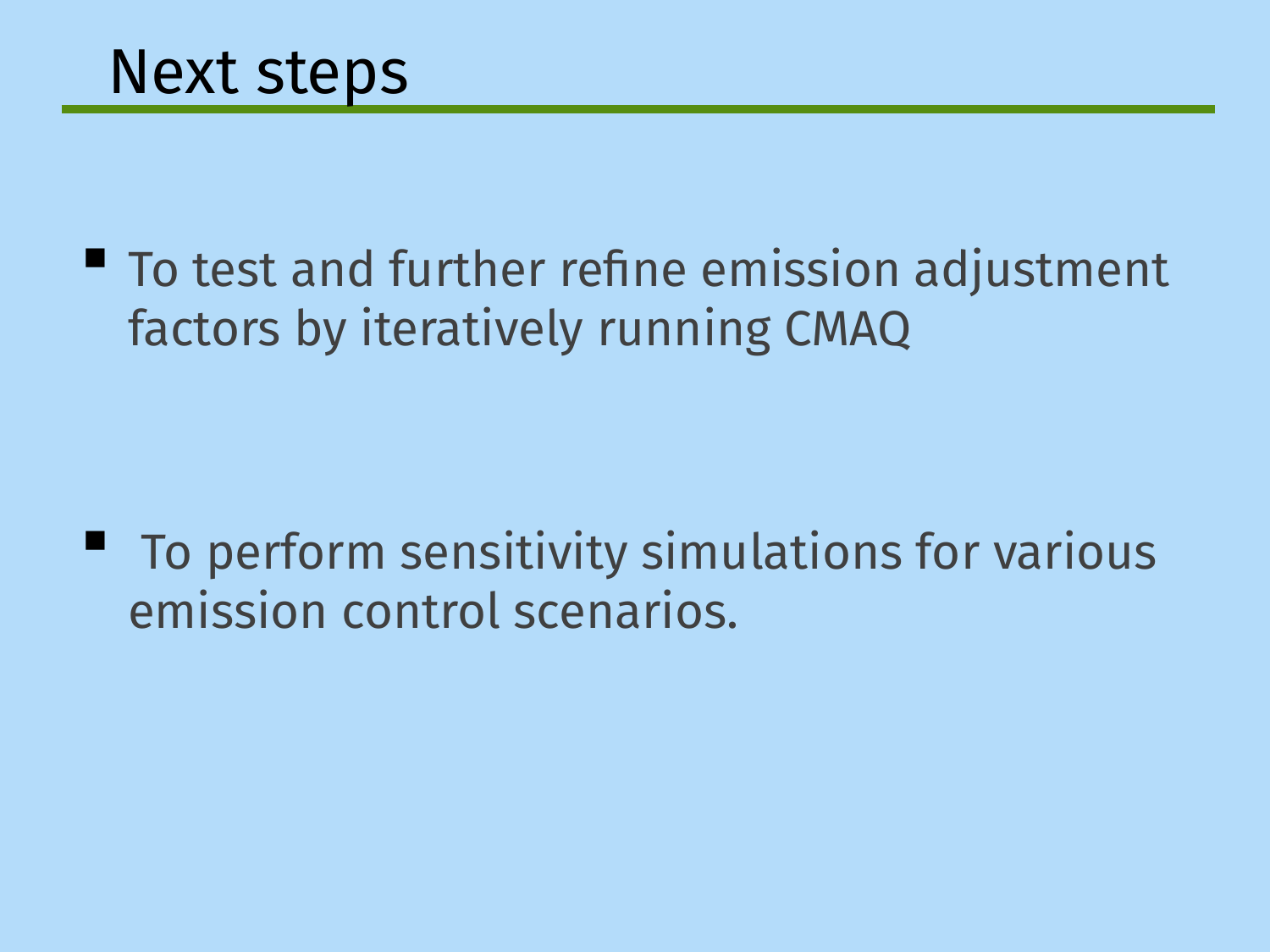

# Next steps

To test and further refine emission adjustment factors by iteratively running CMAQ

 To perform sensitivity simulations for various emission control scenarios.